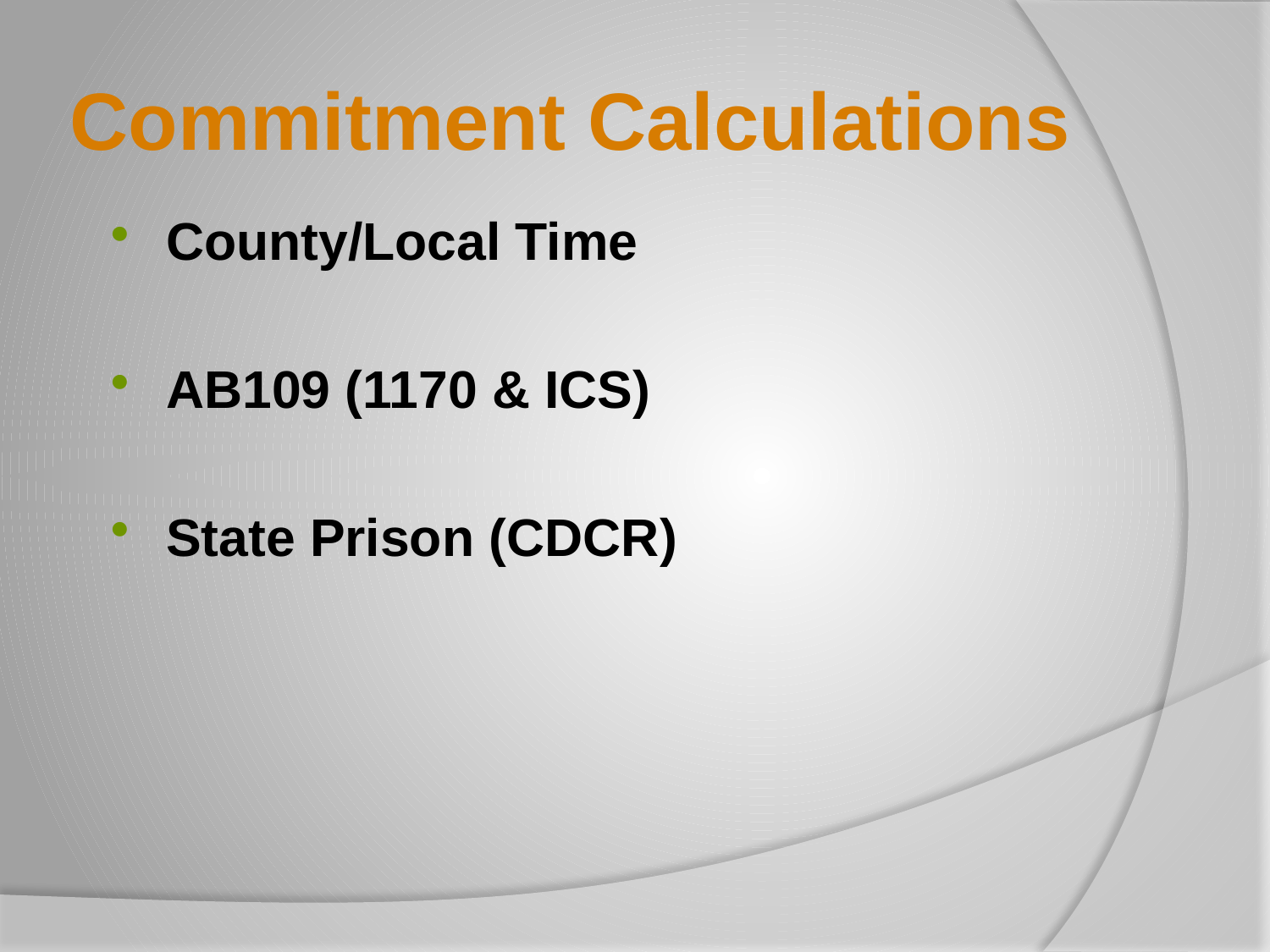

# Commitment Calculations
County/Local Time

AB109 (1170 & ICS)

State Prison (CDCR)